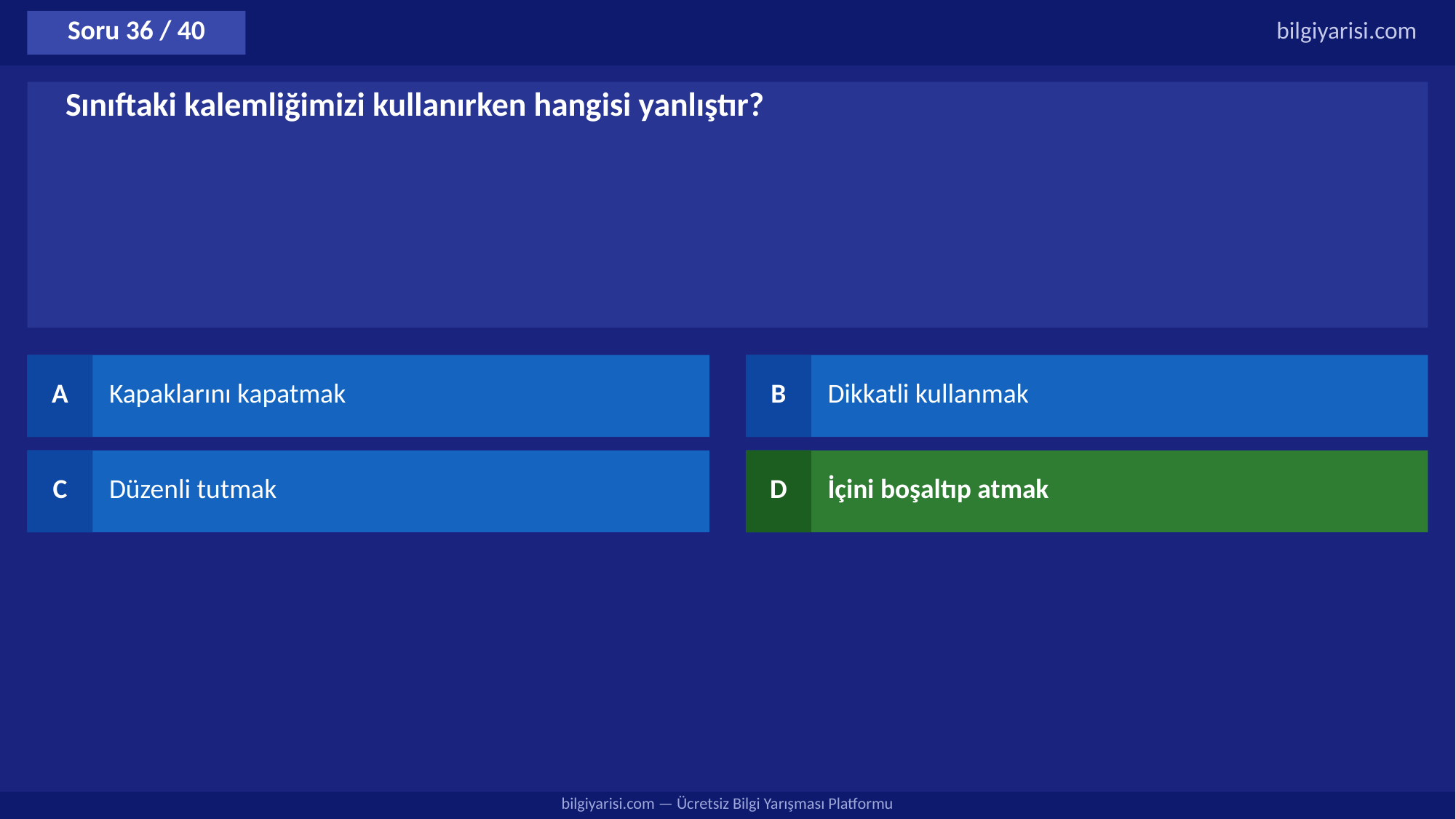

Soru 36 / 40
bilgiyarisi.com

Sınıftaki kalemliğimizi kullanırken hangisi yanlıştır?

A
Kapaklarını kapatmak

B
Dikkatli kullanmak

C
Düzenli tutmak

D
İçini boşaltıp atmak
bilgiyarisi.com — Ücretsiz Bilgi Yarışması Platformu